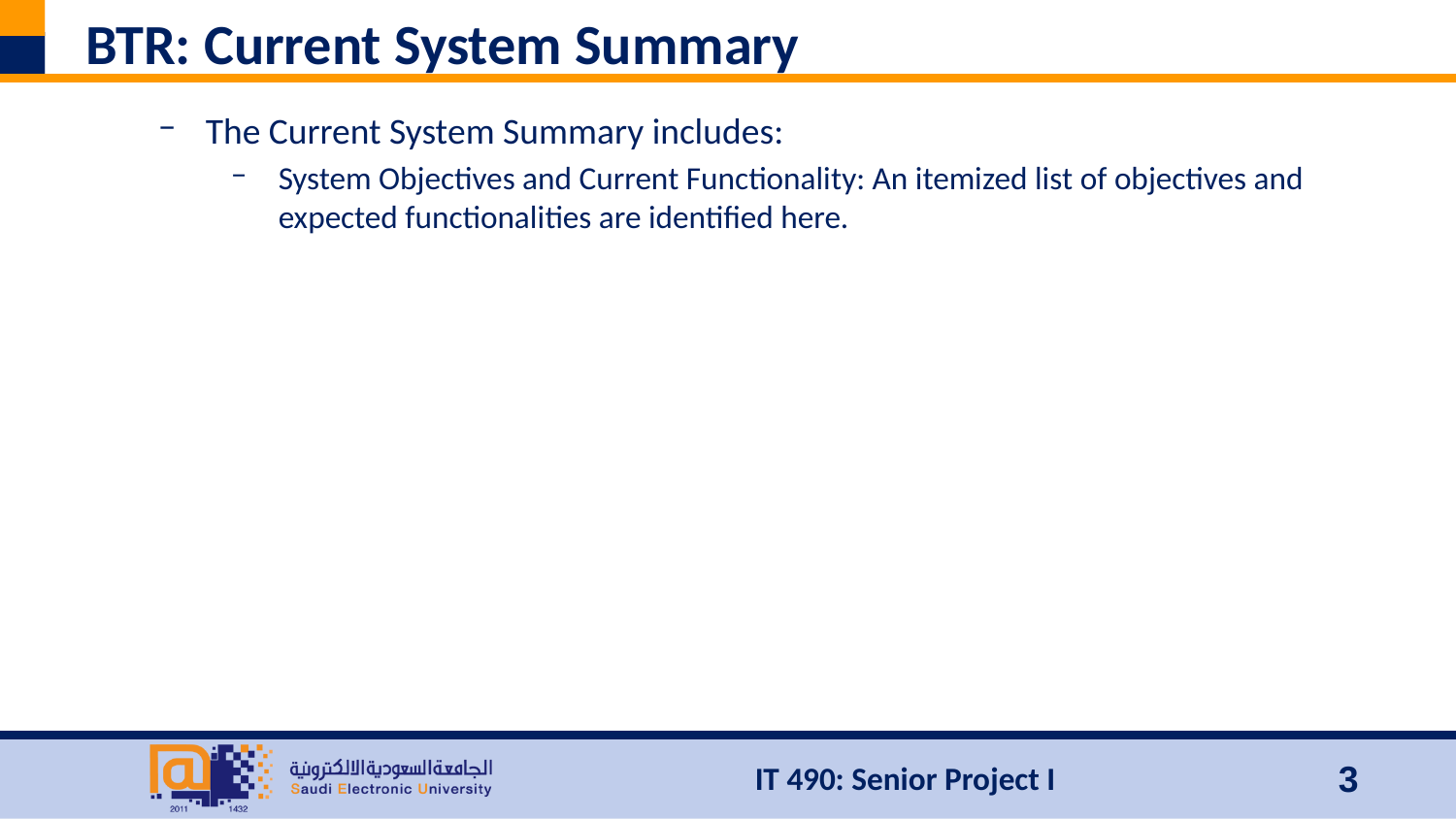

# BTR: Current System Summary
The Current System Summary includes:
System Objectives and Current Functionality: An itemized list of objectives and expected functionalities are identified here.